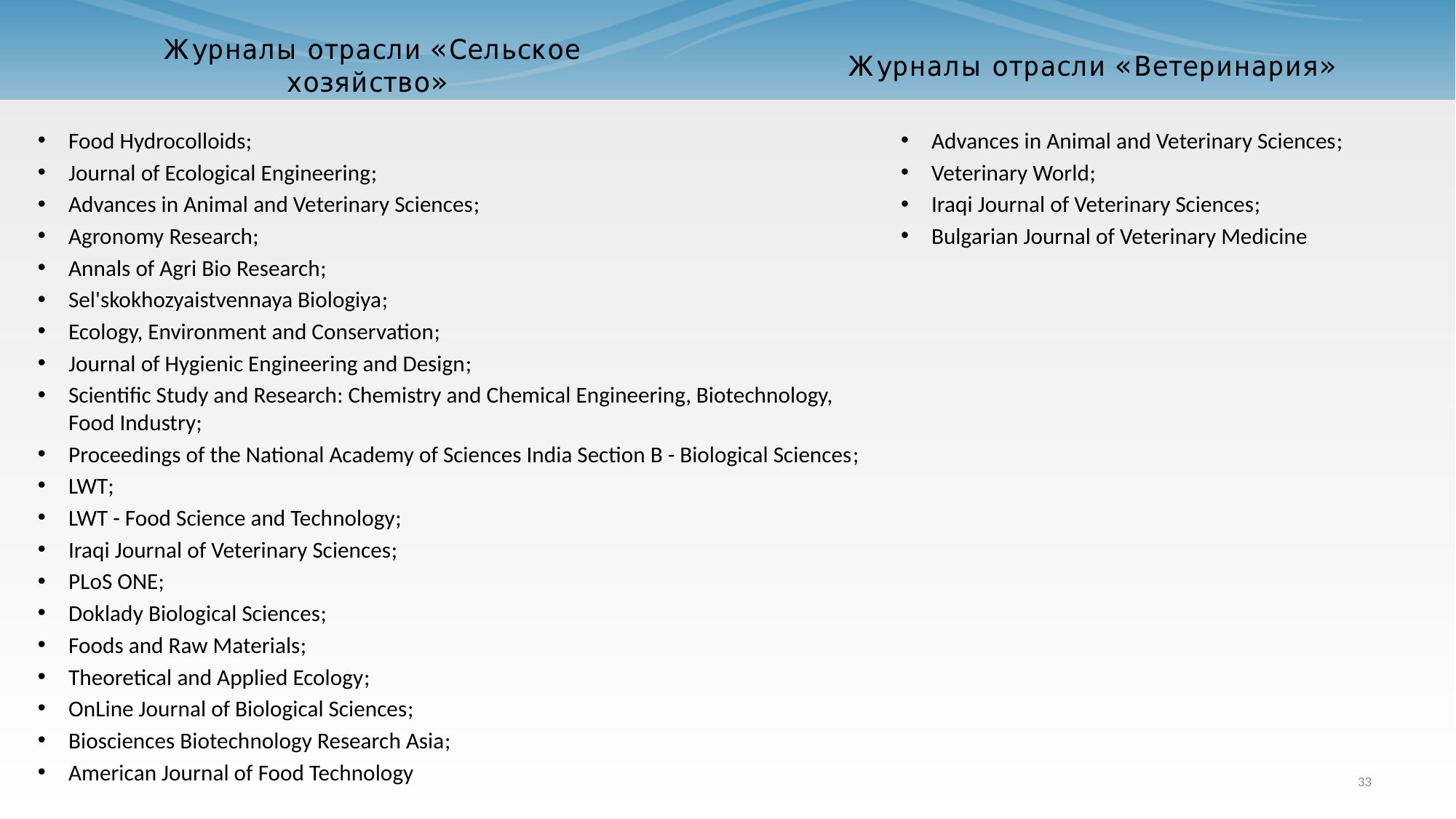

# Журналы отрасли «Сельское хозяйство»
Журналы отрасли «Ветеринария»
Food Hydrocolloids;
Journal of Ecological Engineering;
Advances in Animal and Veterinary Sciences;
Agronomy Research;
Annals of Agri Bio Research;
Sel'skokhozyaistvennaya Biologiya;
Ecology, Environment and Conservation;
Journal of Hygienic Engineering and Design;
Scientific Study and Research: Chemistry and Chemical Engineering, Biotechnology, Food Industry;
Proceedings of the National Academy of Sciences India Section B - Biological Sciences;
LWT;
LWT - Food Science and Technology;
Iraqi Journal of Veterinary Sciences;
PLoS ONE;
Doklady Biological Sciences;
Foods and Raw Materials;
Theoretical and Applied Ecology;
OnLine Journal of Biological Sciences;
Biosciences Biotechnology Research Asia;
American Journal of Food Technology
Advances in Animal and Veterinary Sciences;
Veterinary World;
Iraqi Journal of Veterinary Sciences;
Bulgarian Journal of Veterinary Medicine
33